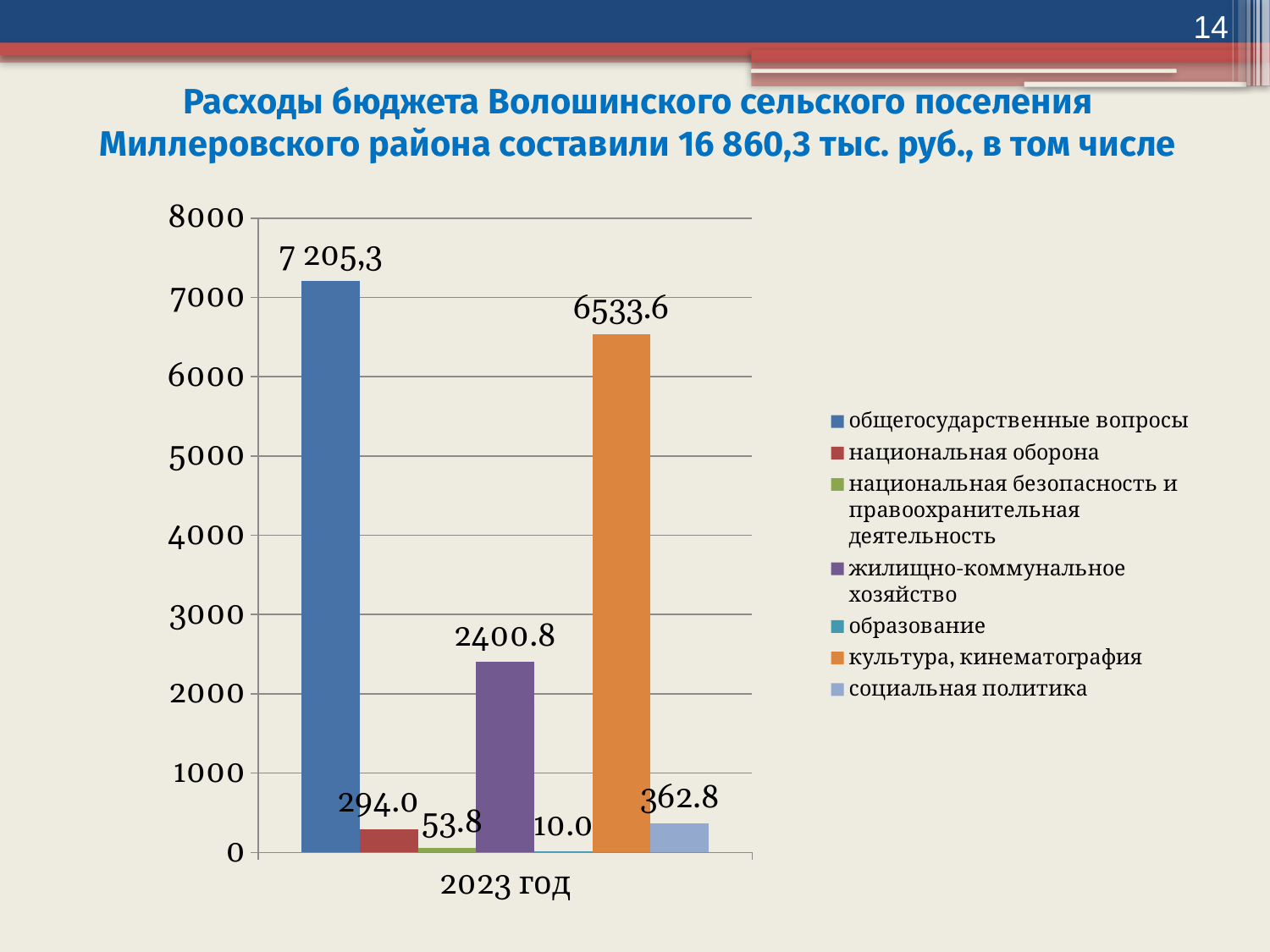

14
# Расходы бюджета Волошинского сельского поселения Миллеровского района составили 16 860,3 тыс. руб., в том числе

### Chart

| Category | общегосударственные вопросы | национальная оборона | национальная безопасность и правоохранительная деятельность | жилищно-коммунальное хозяйство | образование | культура, кинематография | социальная политика |
|---|---|---|---|---|---|---|---|
| 2023 год | 7205.3 | 294.0 | 53.8 | 2400.8 | 10.0 | 6533.6 | 362.8 |